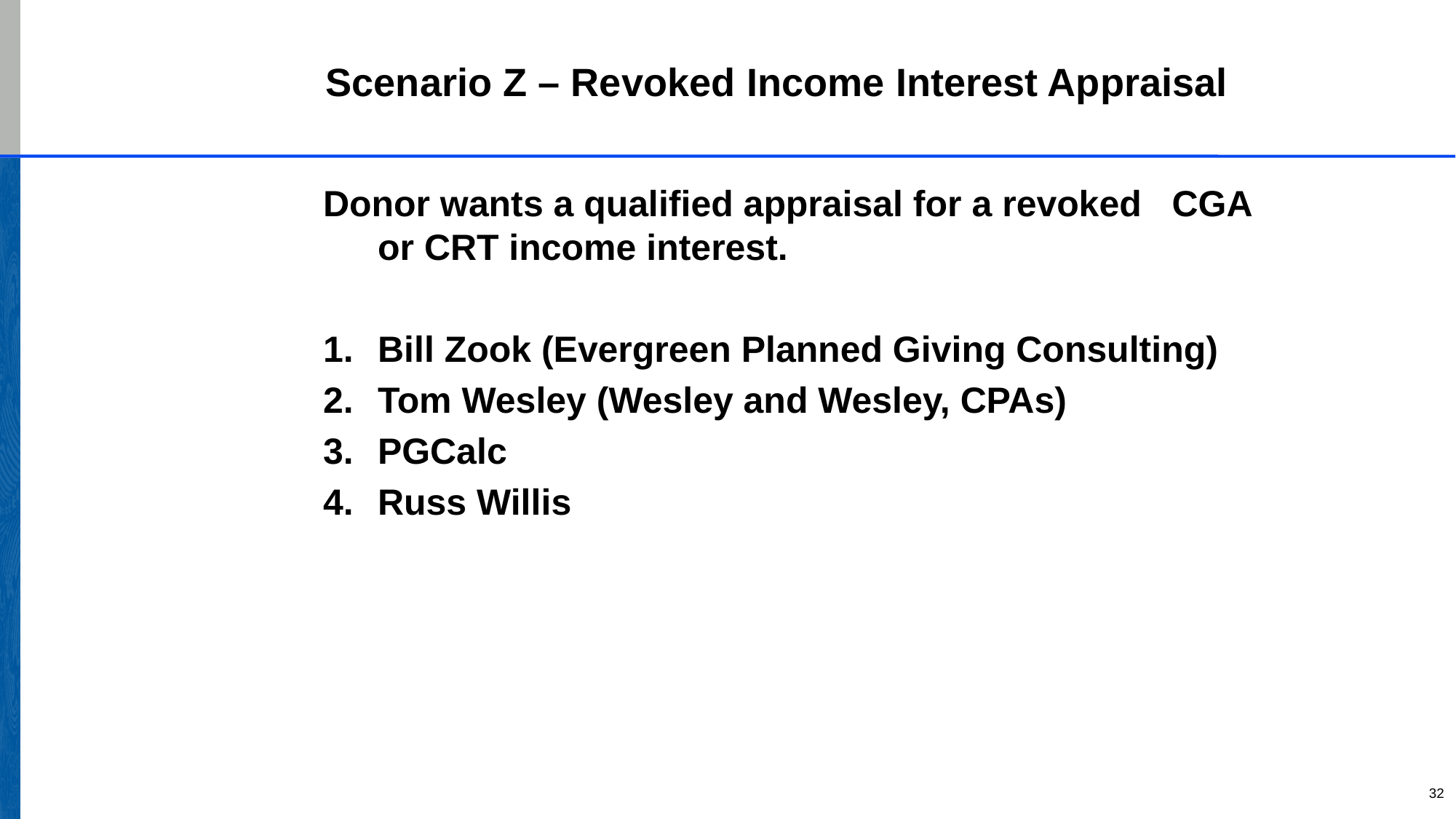

# Scenario Z – Revoked Income Interest Appraisal
Donor wants a qualified appraisal for a revoked   CGA or CRT income interest.

Bill Zook (Evergreen Planned Giving Consulting)
Tom Wesley (Wesley and Wesley, CPAs)
PGCalc
Russ Willis
32